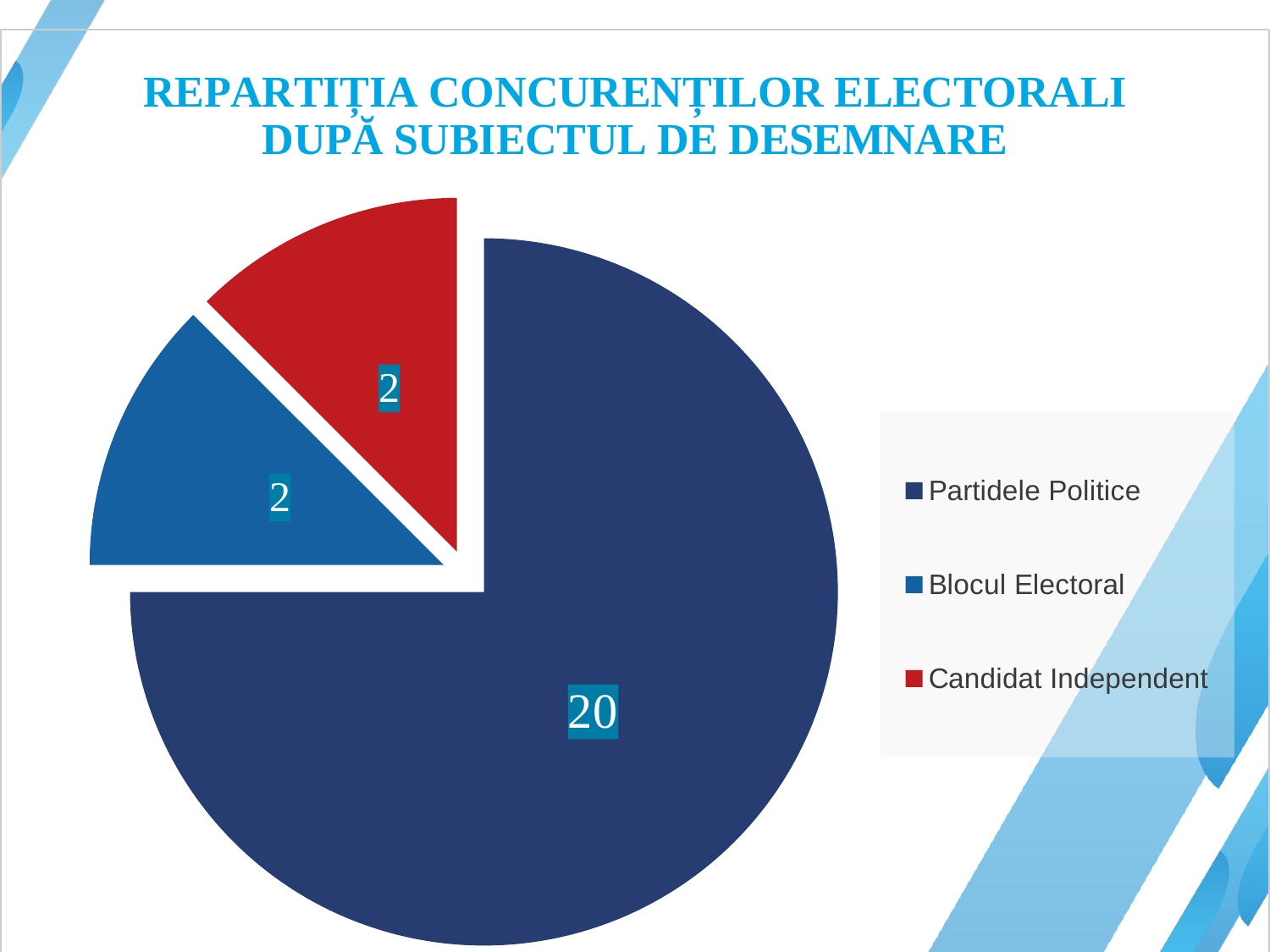

### Chart: REPARTIȚIA CONCURENȚILOR ELECTORALI DUPĂ SUBIECTUL DE DESEMNARE

| Category | Dezagregarea după subiectul de desemnare |
|---|---|
| Partidele Politice | 6.0 |
| Blocul Electoral | 1.0 |
| Candidat Independent | 1.0 |